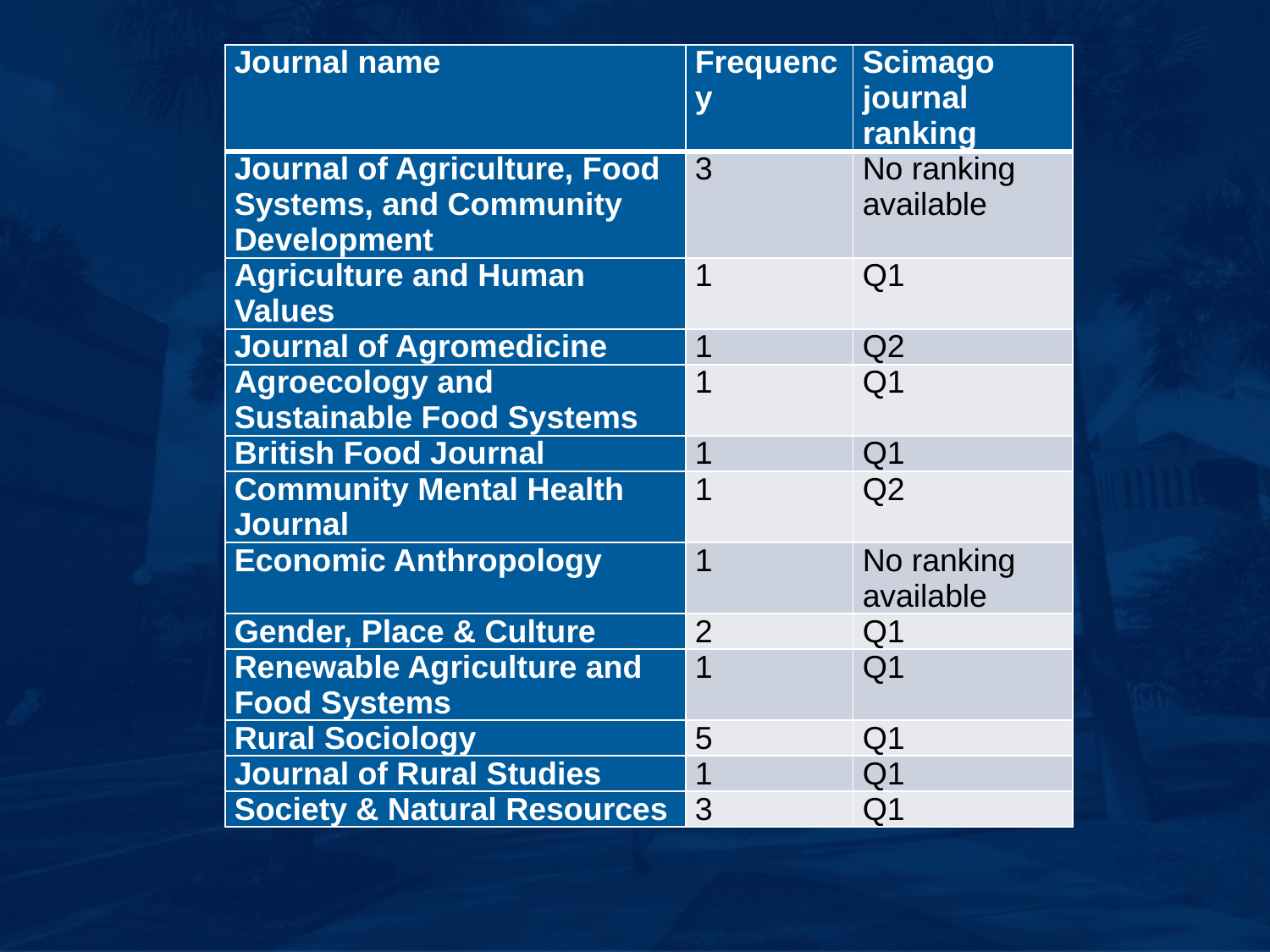

| Journal name | Frequency | Scimago journal ranking |
| --- | --- | --- |
| Journal of Agriculture, Food Systems, and Community Development | 3 | No ranking available |
| Agriculture and Human Values | 1 | Q1 |
| Journal of Agromedicine | 1 | Q2 |
| Agroecology and Sustainable Food Systems | 1 | Q1 |
| British Food Journal | 1 | Q1 |
| Community Mental Health Journal | 1 | Q2 |
| Economic Anthropology | 1 | No ranking available |
| Gender, Place & Culture | 2 | Q1 |
| Renewable Agriculture and Food Systems | 1 | Q1 |
| Rural Sociology | 5 | Q1 |
| Journal of Rural Studies | 1 | Q1 |
| Society & Natural Resources | 3 | Q1 |